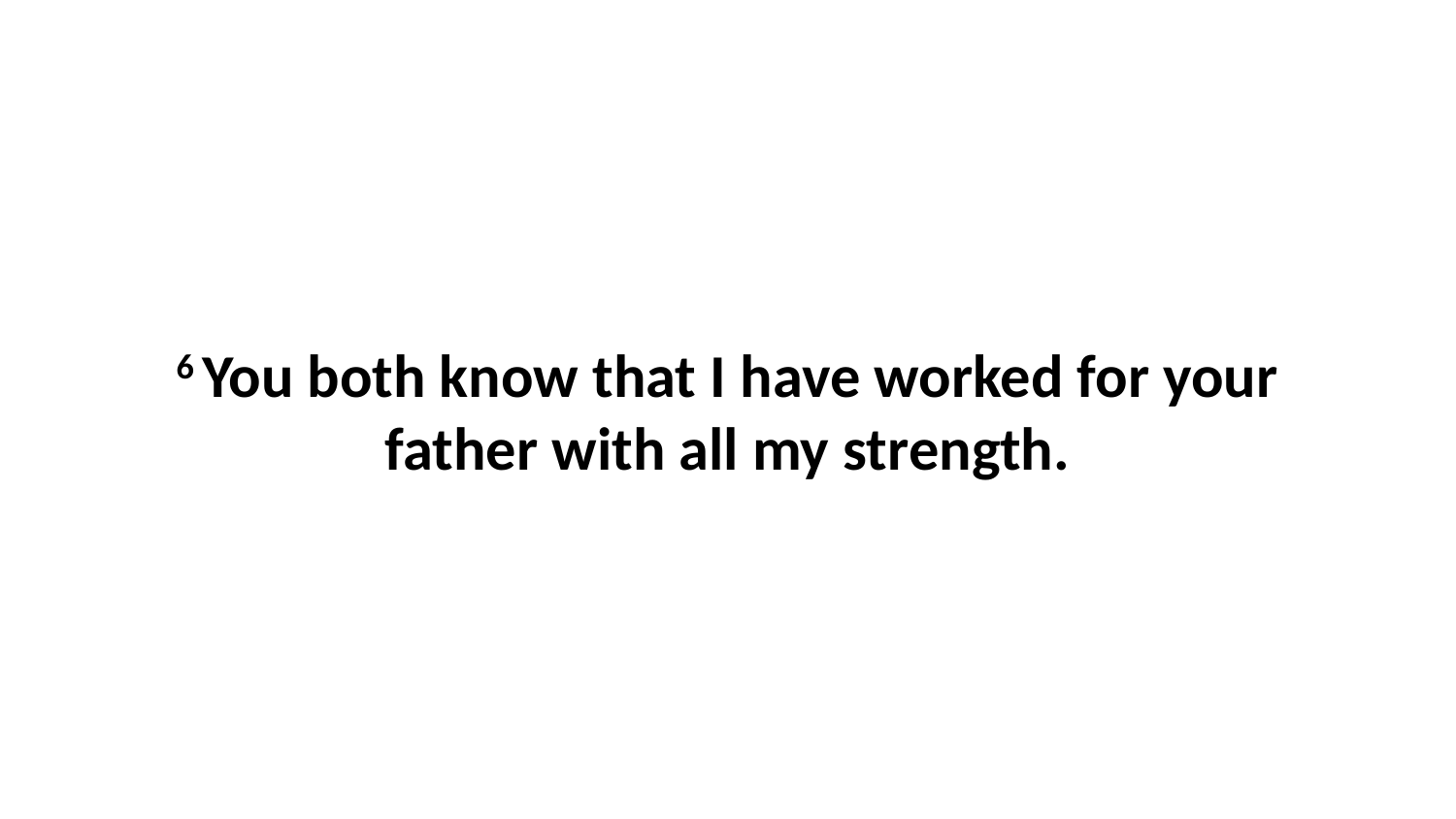

6 You both know that I have worked for your father with all my strength.